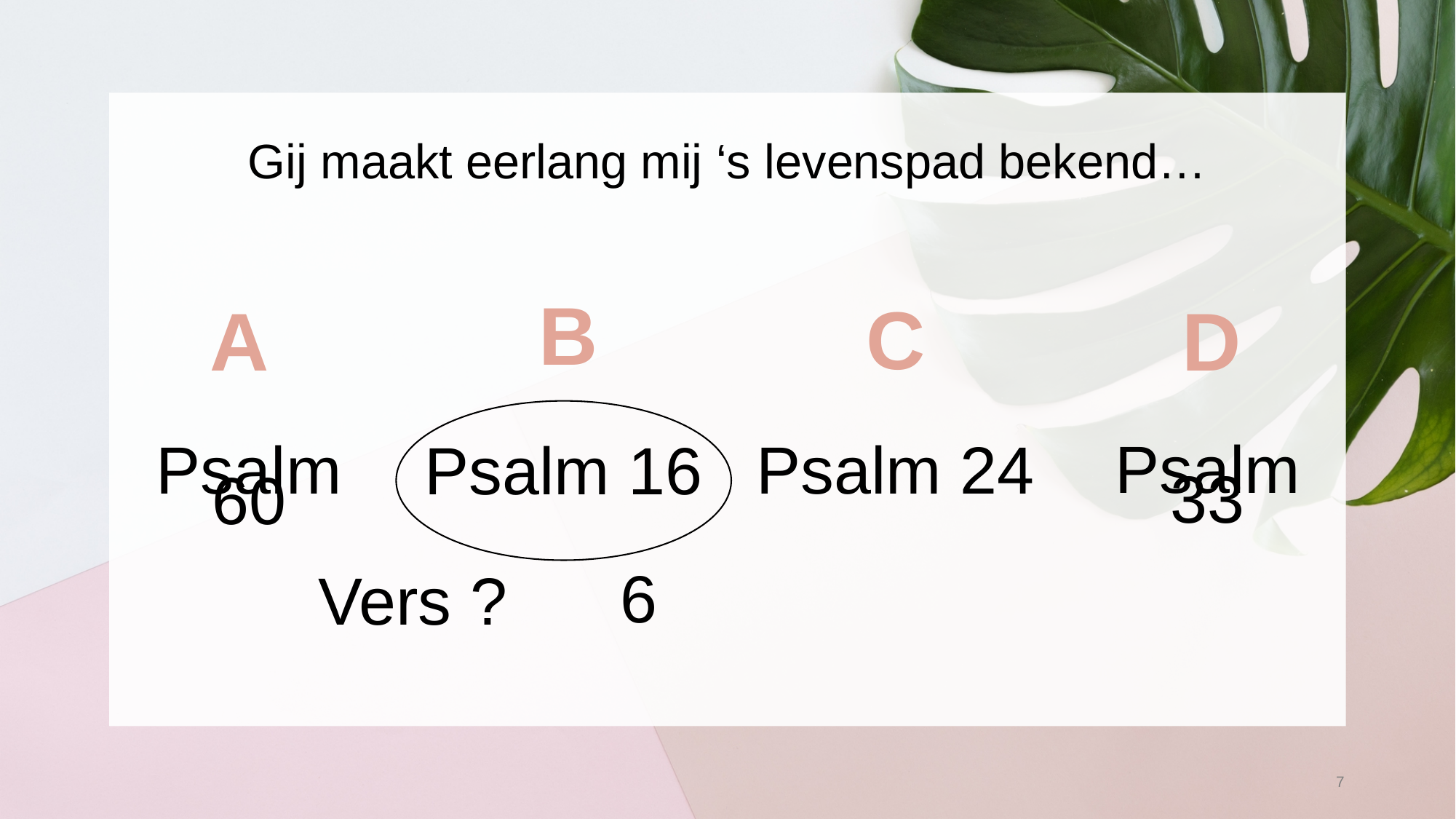

# Gij maakt eerlang mij ‘s levenspad bekend…
B
C
A
D

Psalm 33

Psalm 60

Psalm 24

Psalm 16

6

Vers ?

7